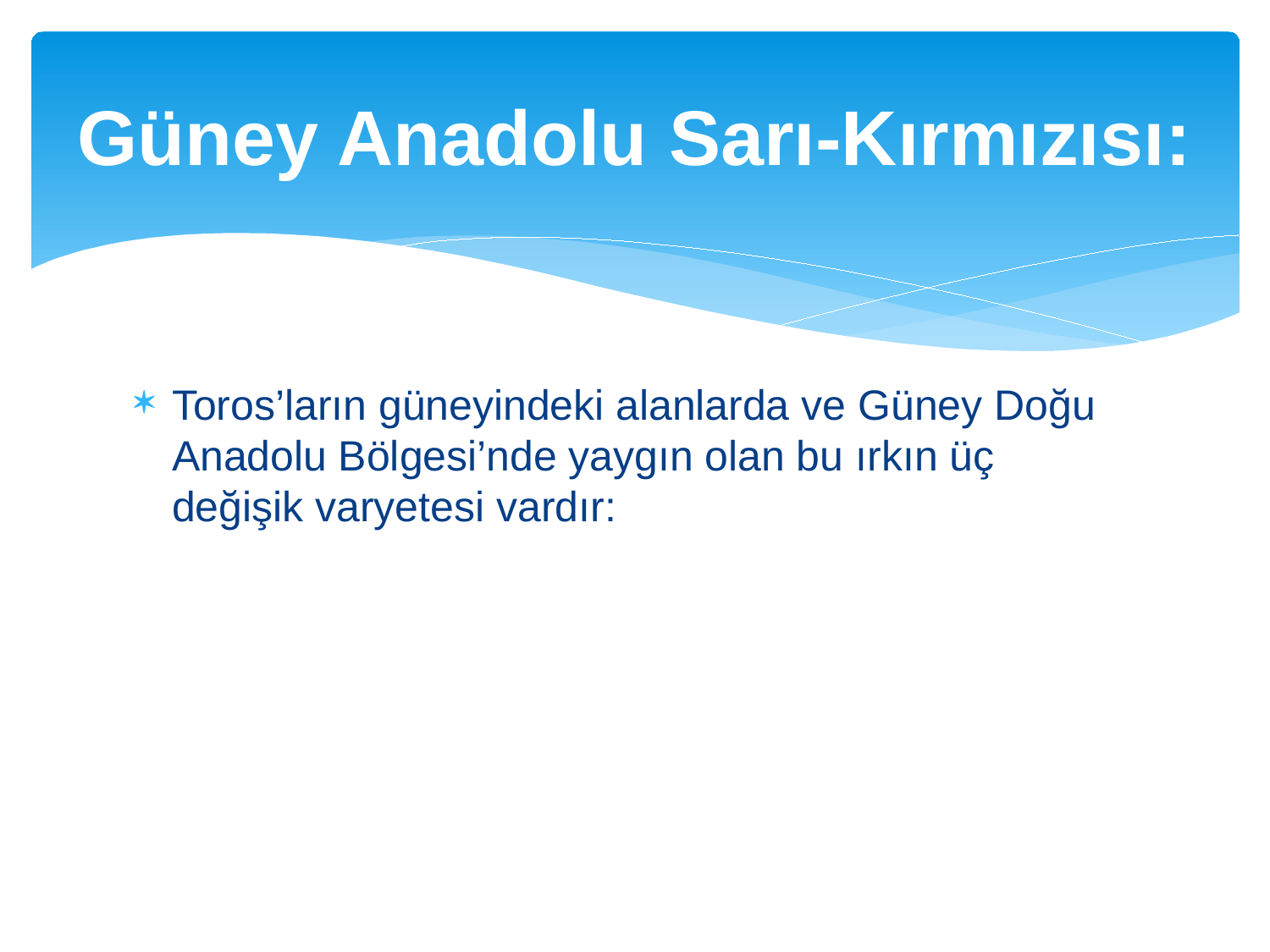

# Güney Anadolu Sarı-Kırmızısı:
Toros’ların güneyindeki alanlarda ve Güney Doğu Anadolu Bölgesi’nde yaygın olan bu ırkın üç değişik varyetesi vardır: